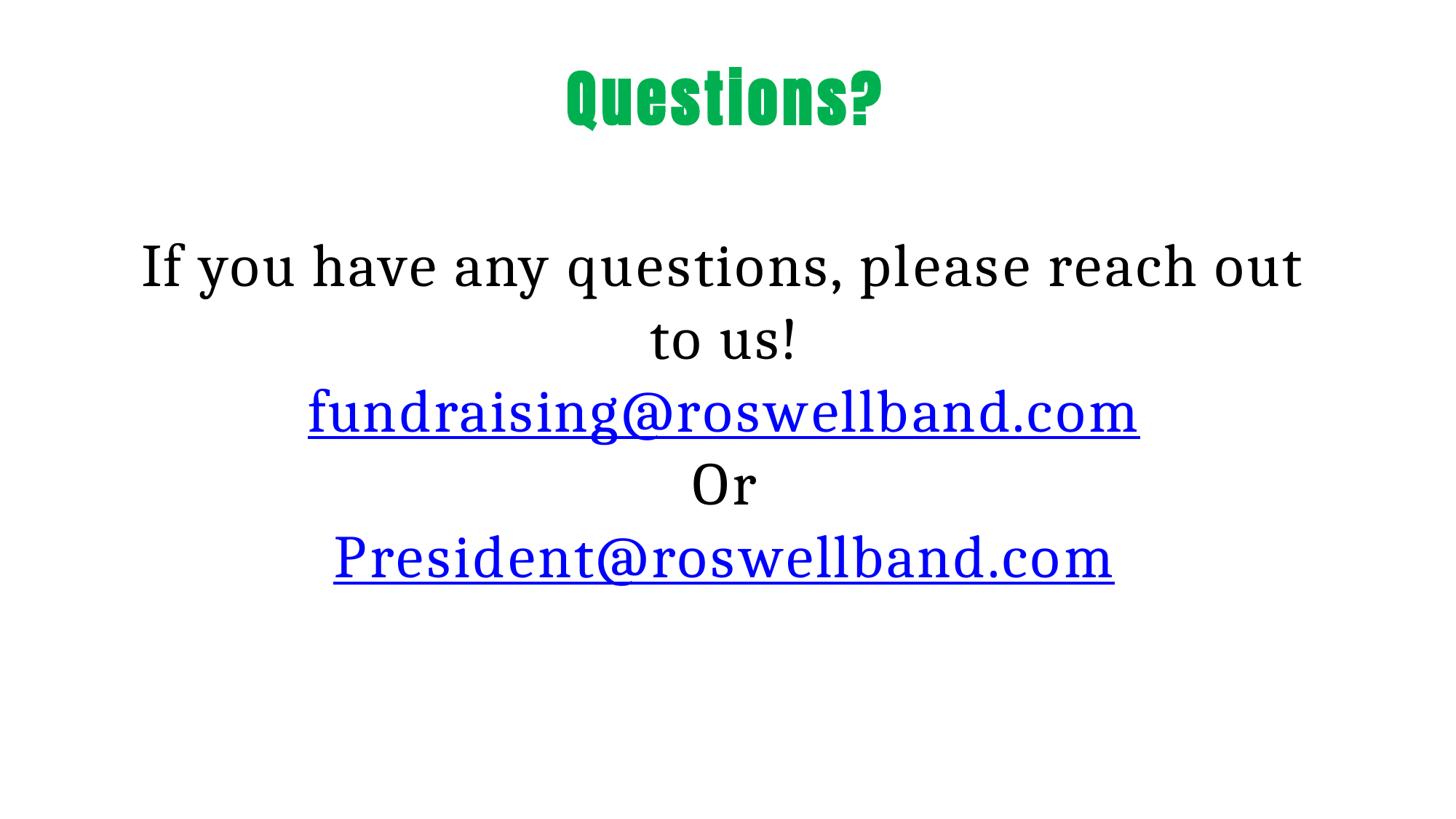

Questions?

If you have any questions, please reach out to us!
fundraising@roswellband.com
Or
President@roswellband.com